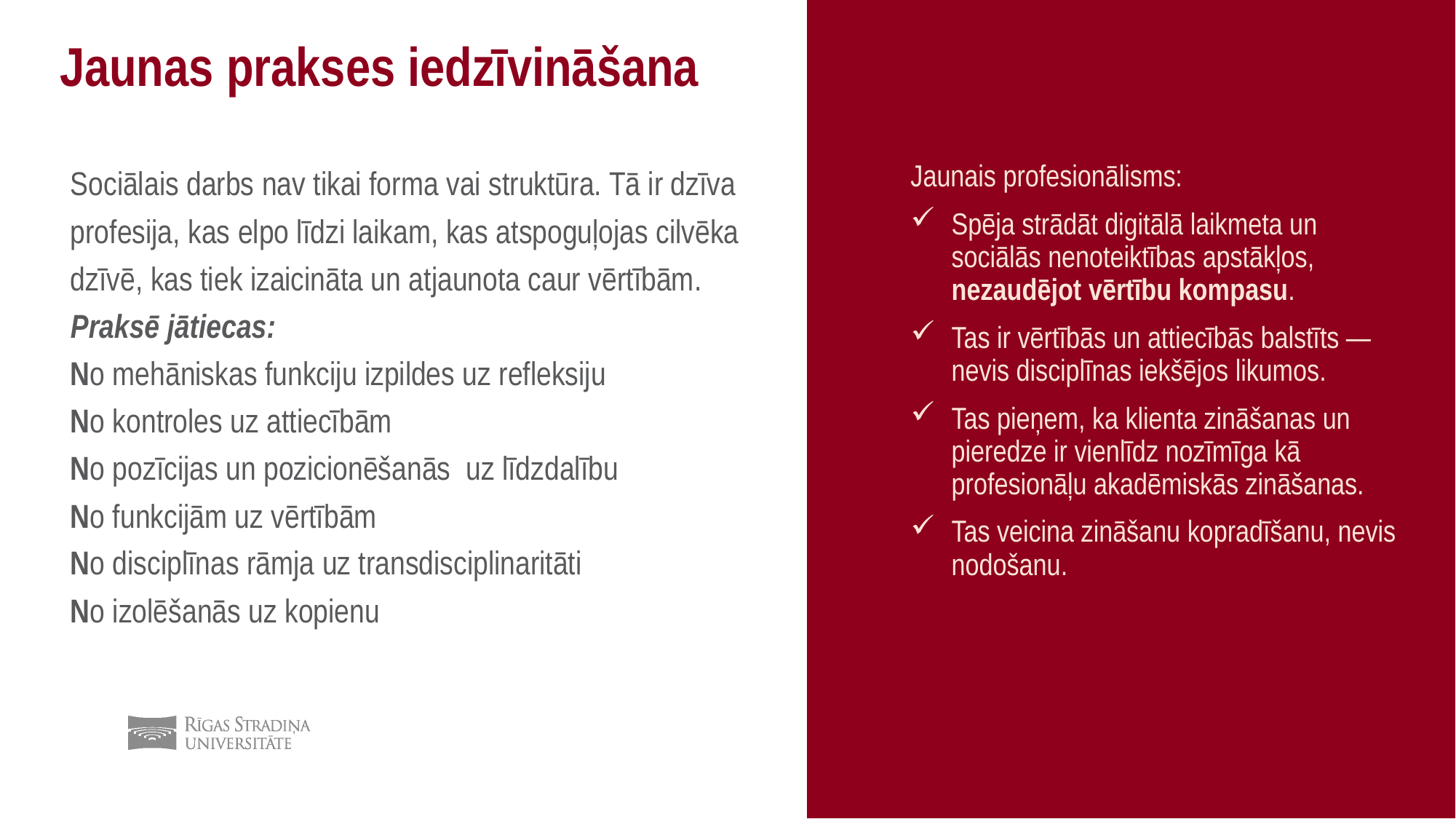

# Jaunas prakses iedzīvināšana
Sociālais darbs nav tikai forma vai struktūra. Tā ir dzīva profesija, kas elpo līdzi laikam, kas atspoguļojas cilvēka dzīvē, kas tiek izaicināta un atjaunota caur vērtībām.
Praksē jātiecas:
No mehāniskas funkciju izpildes uz refleksiju
No kontroles uz attiecībām
No pozīcijas un pozicionēšanās  uz līdzdalību
No funkcijām uz vērtībām
No disciplīnas rāmja uz transdisciplinaritāti
No izolēšanās uz kopienu

Jaunais profesionālisms:
Spēja strādāt digitālā laikmeta un sociālās nenoteiktības apstākļos, nezaudējot vērtību kompasu.
Tas ir vērtībās un attiecībās balstīts — nevis disciplīnas iekšējos likumos.
Tas pieņem, ka klienta zināšanas un pieredze ir vienlīdz nozīmīga kā profesionāļu akadēmiskās zināšanas.
Tas veicina zināšanu kopradīšanu, nevis nodošanu.